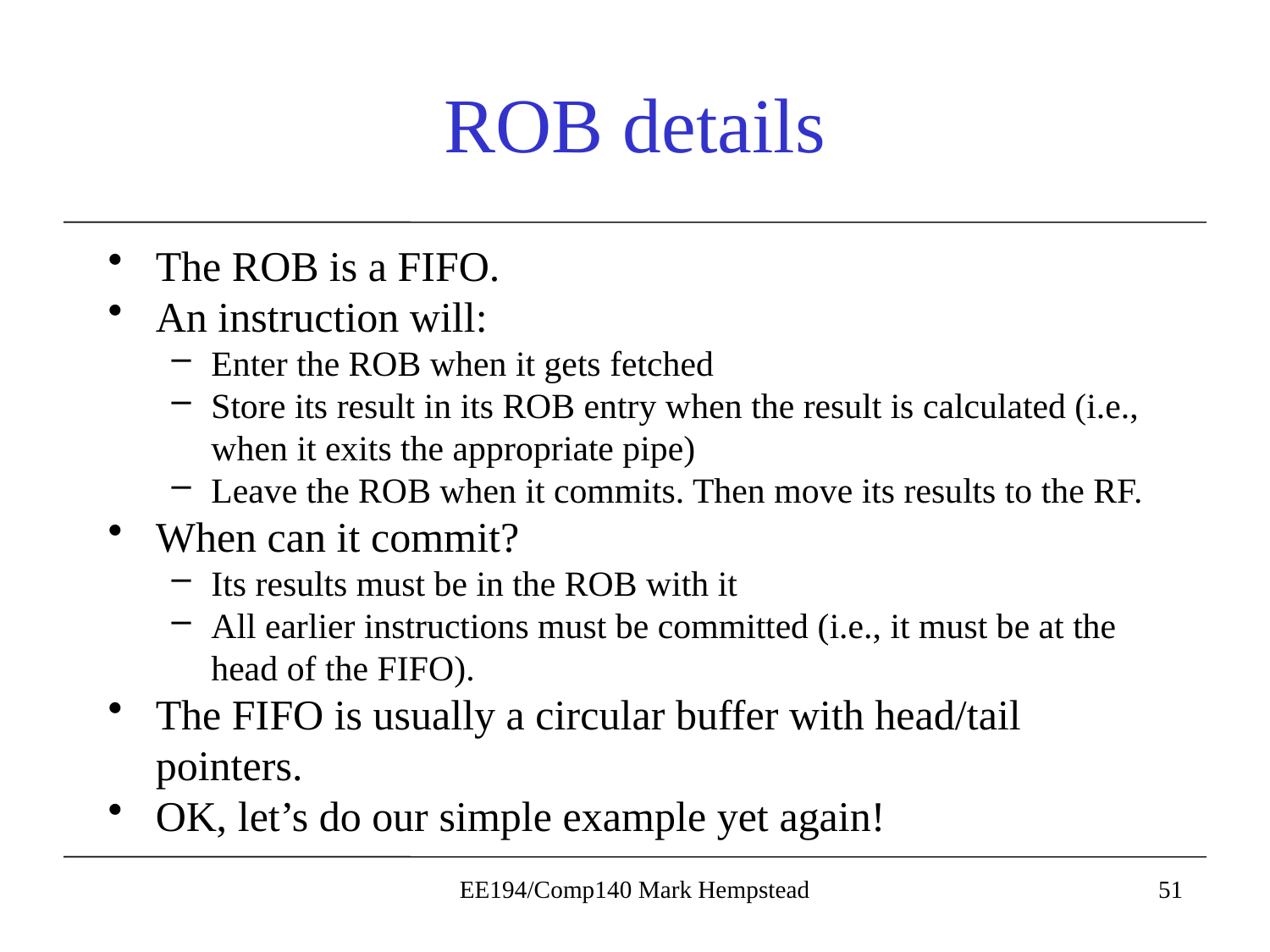

# ROB details
The ROB is a FIFO.
An instruction will:
Enter the ROB when it gets fetched
Store its result in its ROB entry when the result is calculated (i.e., when it exits the appropriate pipe)
Leave the ROB when it commits. Then move its results to the RF.
When can it commit?
Its results must be in the ROB with it
All earlier instructions must be committed (i.e., it must be at the head of the FIFO).
The FIFO is usually a circular buffer with head/tail pointers.
OK, let’s do our simple example yet again!

EE194/Comp140 Mark Hempstead